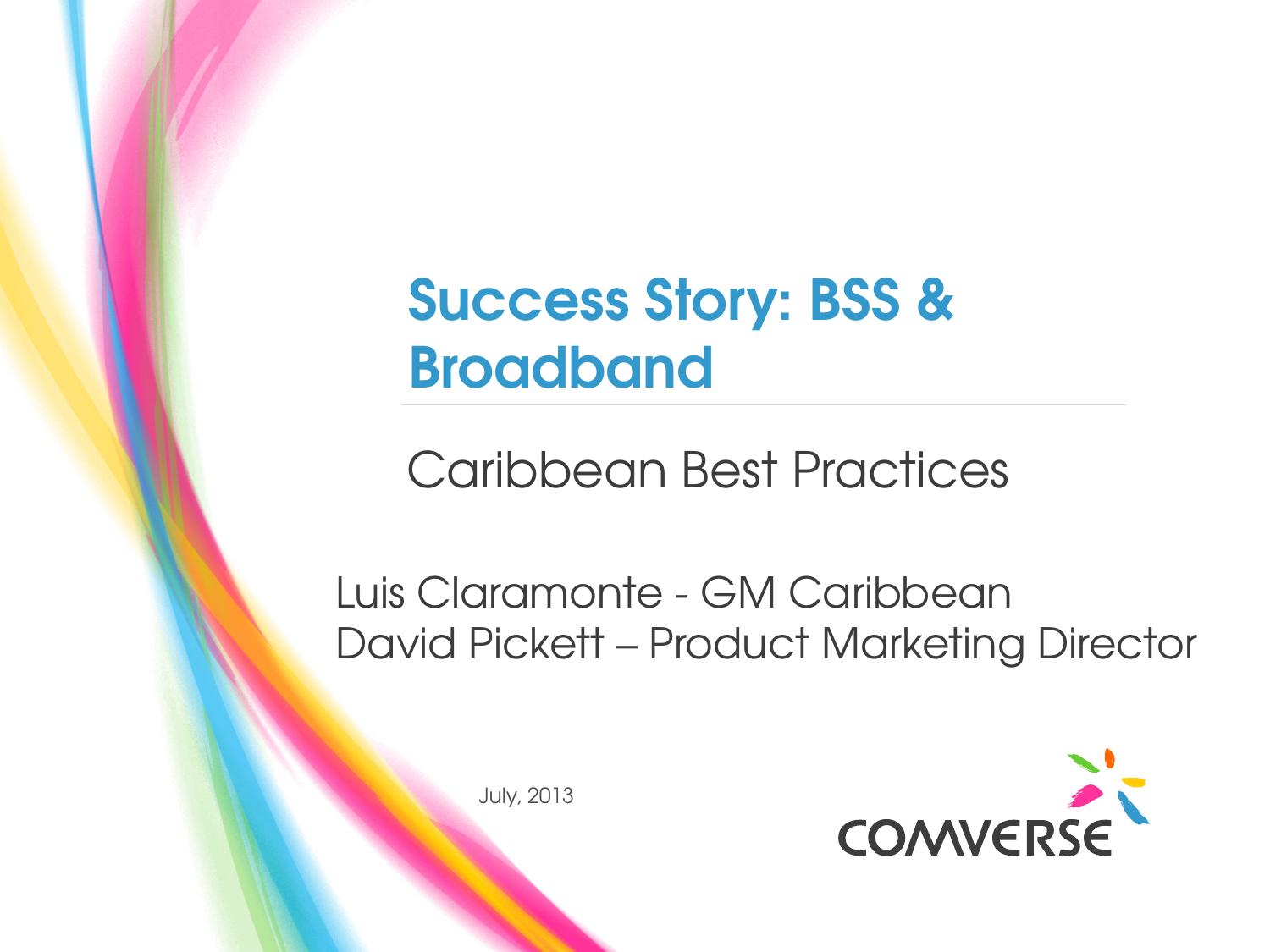

Success Story: BSS & Broadband

# Caribbean Best Practices
Luis Claramonte - GM Caribbean
David Pickett – Product Marketing Director
July, 2013